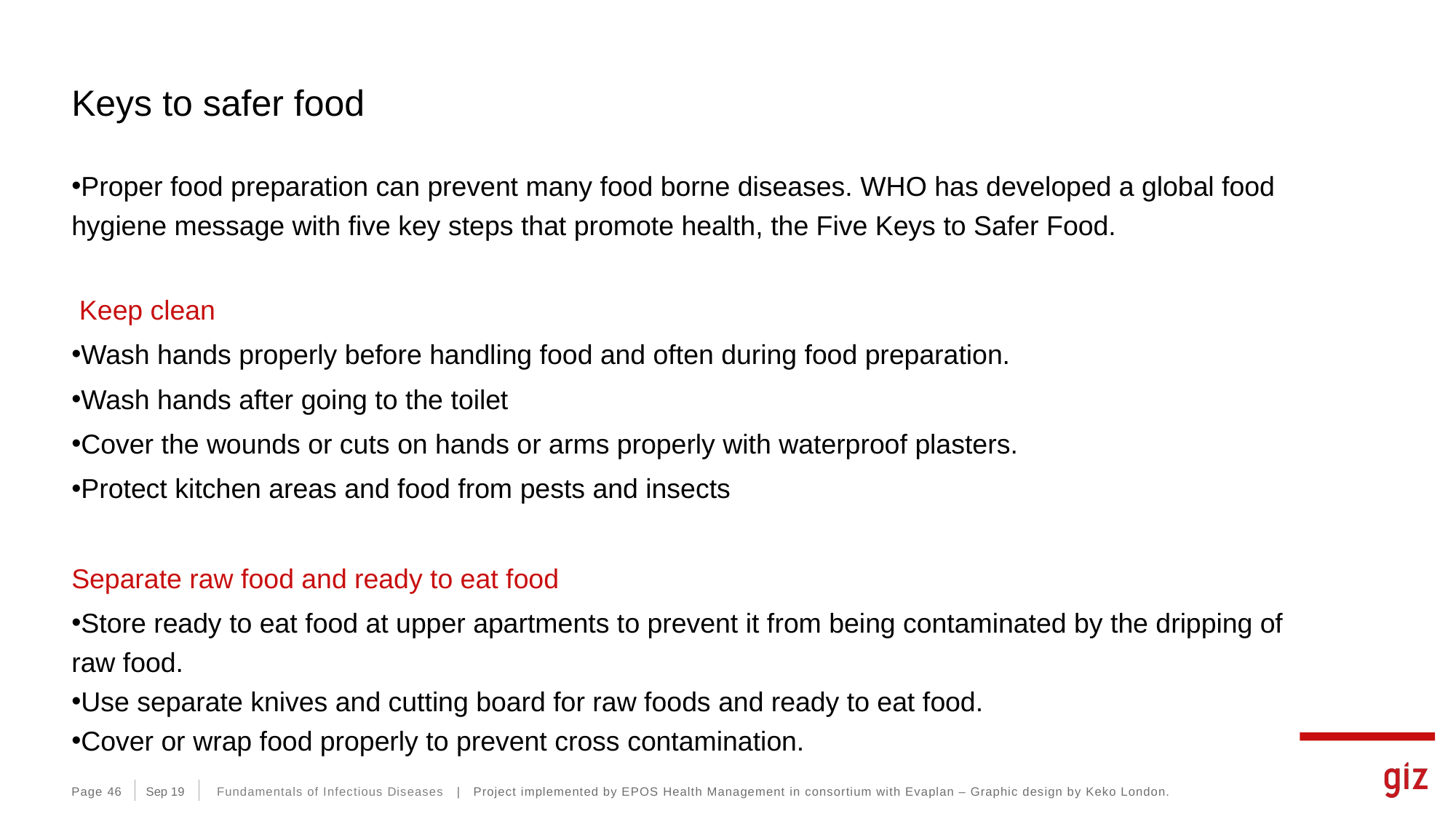

# Keys to safer food
Proper food preparation can prevent many food borne diseases. WHO has developed a global food hygiene message with five key steps that promote health, the Five Keys to Safer Food.

 Keep clean
Wash hands properly before handling food and often during food preparation.
Wash hands after going to the toilet
Cover the wounds or cuts on hands or arms properly with waterproof plasters.
Protect kitchen areas and food from pests and insects

Separate raw food and ready to eat food
Store ready to eat food at upper apartments to prevent it from being contaminated by the dripping of raw food.
Use separate knives and cutting board for raw foods and ready to eat food.
Cover or wrap food properly to prevent cross contamination.